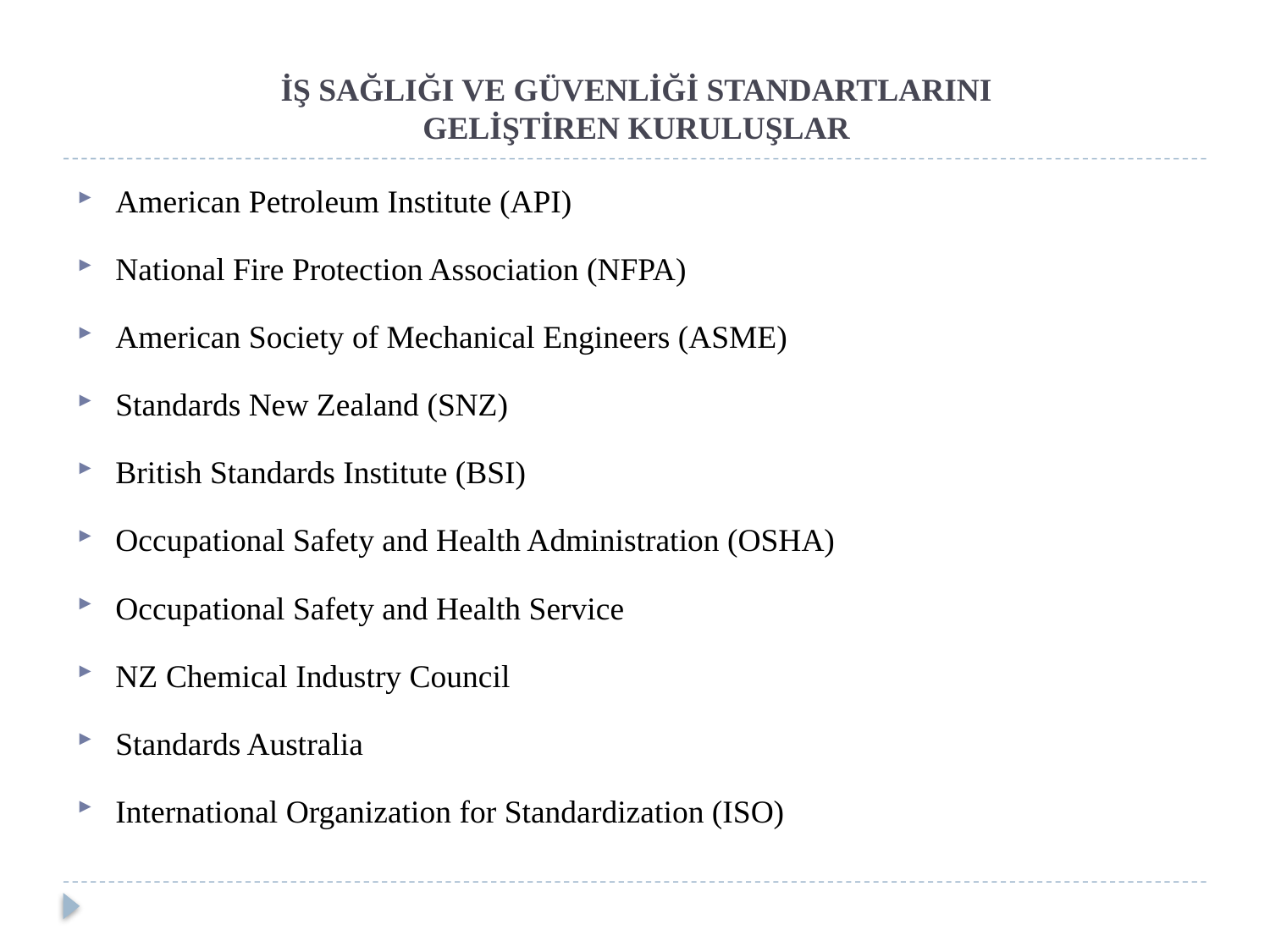

# İŞ SAĞLIĞI VE GÜVENLİĞİ STANDARTLARINI GELİŞTİREN KURULUŞLAR
American Petroleum Institute (API)
National Fire Protection Association (NFPA)
American Society of Mechanical Engineers (ASME)
Standards New Zealand (SNZ)
British Standards Institute (BSI)
Occupational Safety and Health Administration (OSHA)
Occupational Safety and Health Service
NZ Chemical Industry Council
Standards Australia
International Organization for Standardization (ISO)